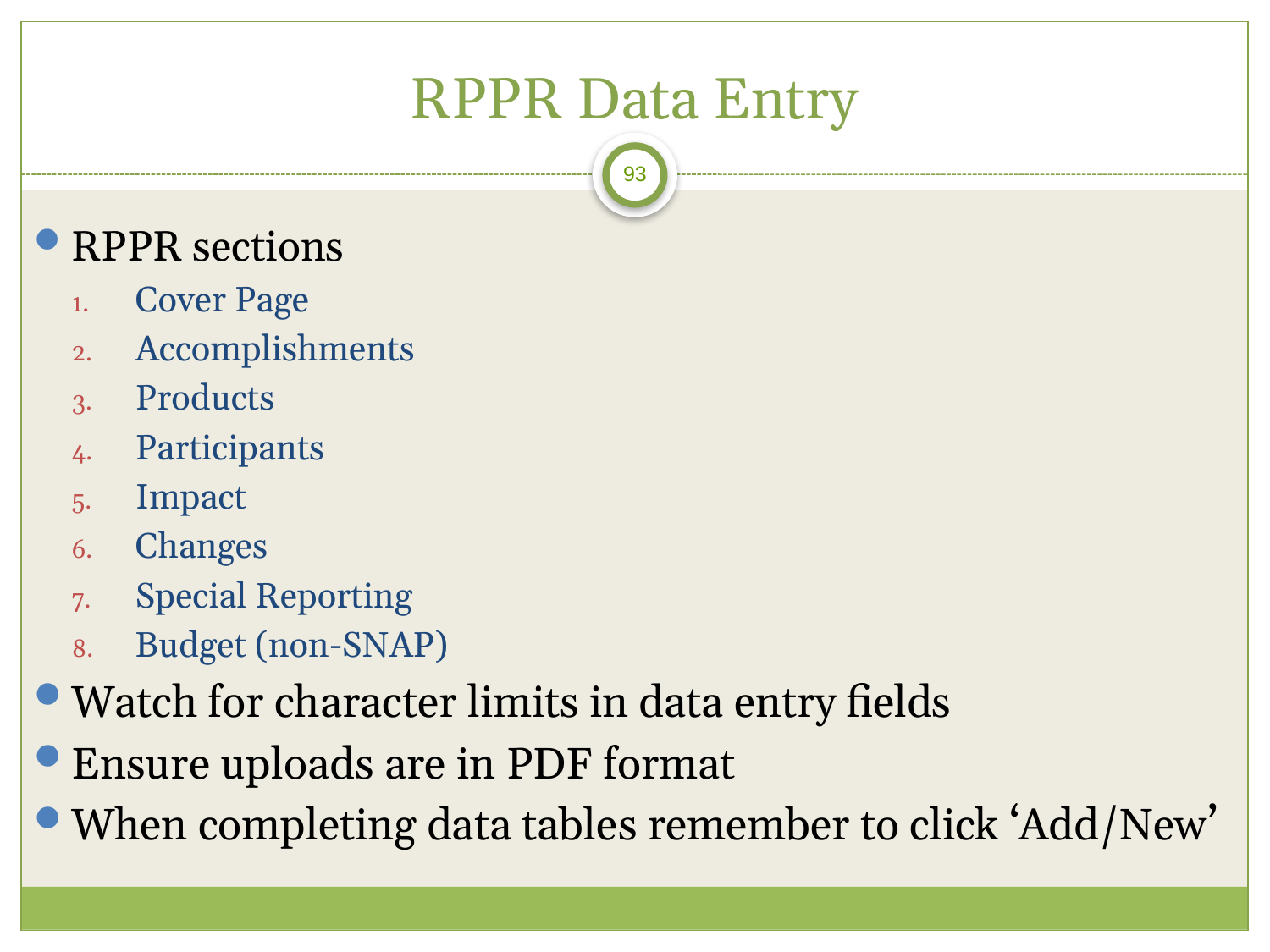

# RPPR Data Entry
RPPR sections
Cover Page
Accomplishments
Products
Participants
Impact
Changes
Special Reporting
Budget (non-SNAP)
Watch for character limits in data entry fields
Ensure uploads are in PDF format
When completing data tables remember to click ‘Add/New’